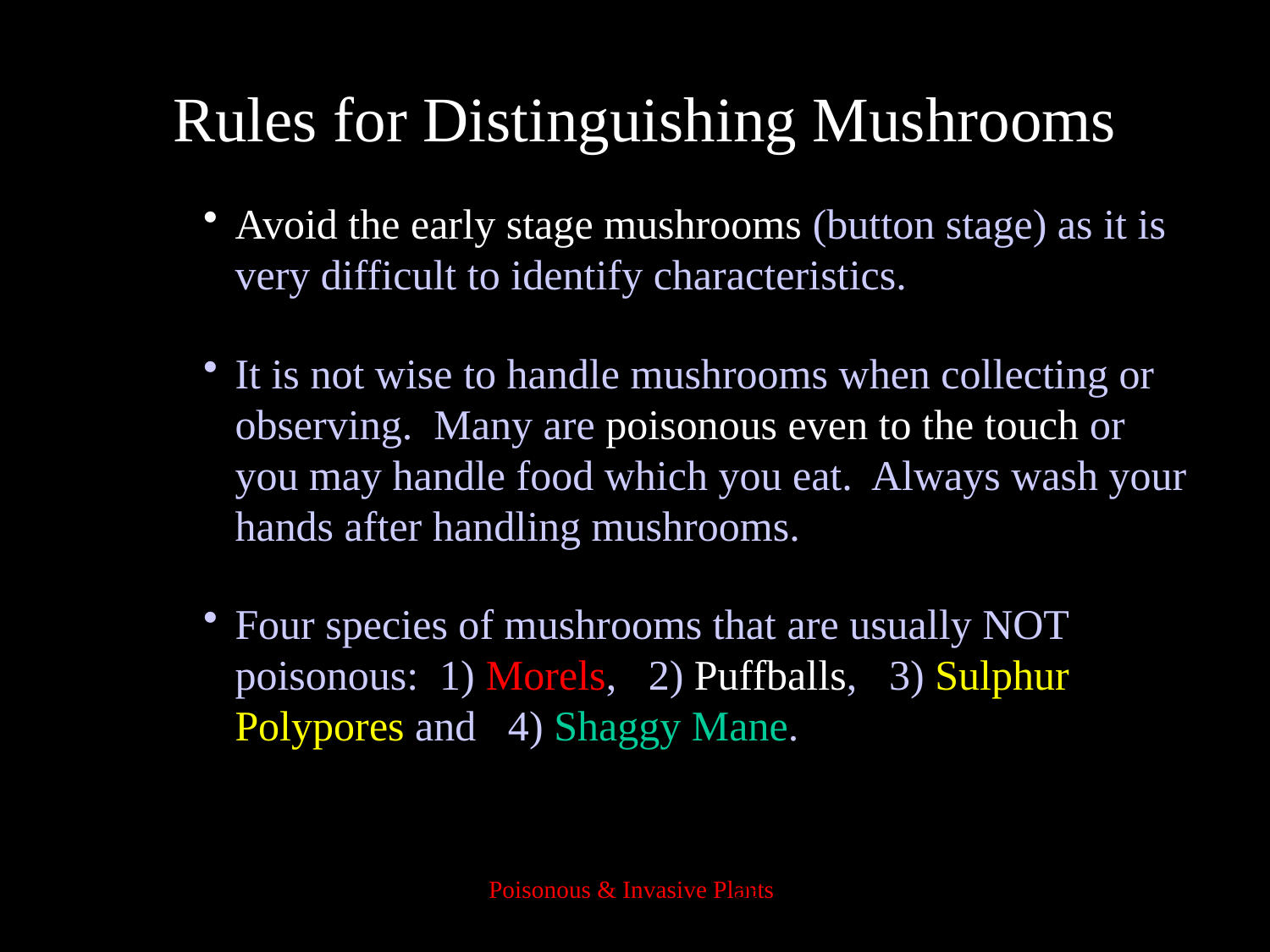

# .Rules for Distinguishing Mushrooms
Avoid the early stage mushrooms (button stage) as it is very difficult to identify characteristics.

It is not wise to handle mushrooms when collecting or observing.  Many are poisonous even to the touch or you may handle food which you eat.  Always wash your hands after handling mushrooms.

Four species of mushrooms that are usually NOT poisonous:  1) Morels,   2) Puffballs,   3) Sulphur Polypores and   4) Shaggy Mane.
39